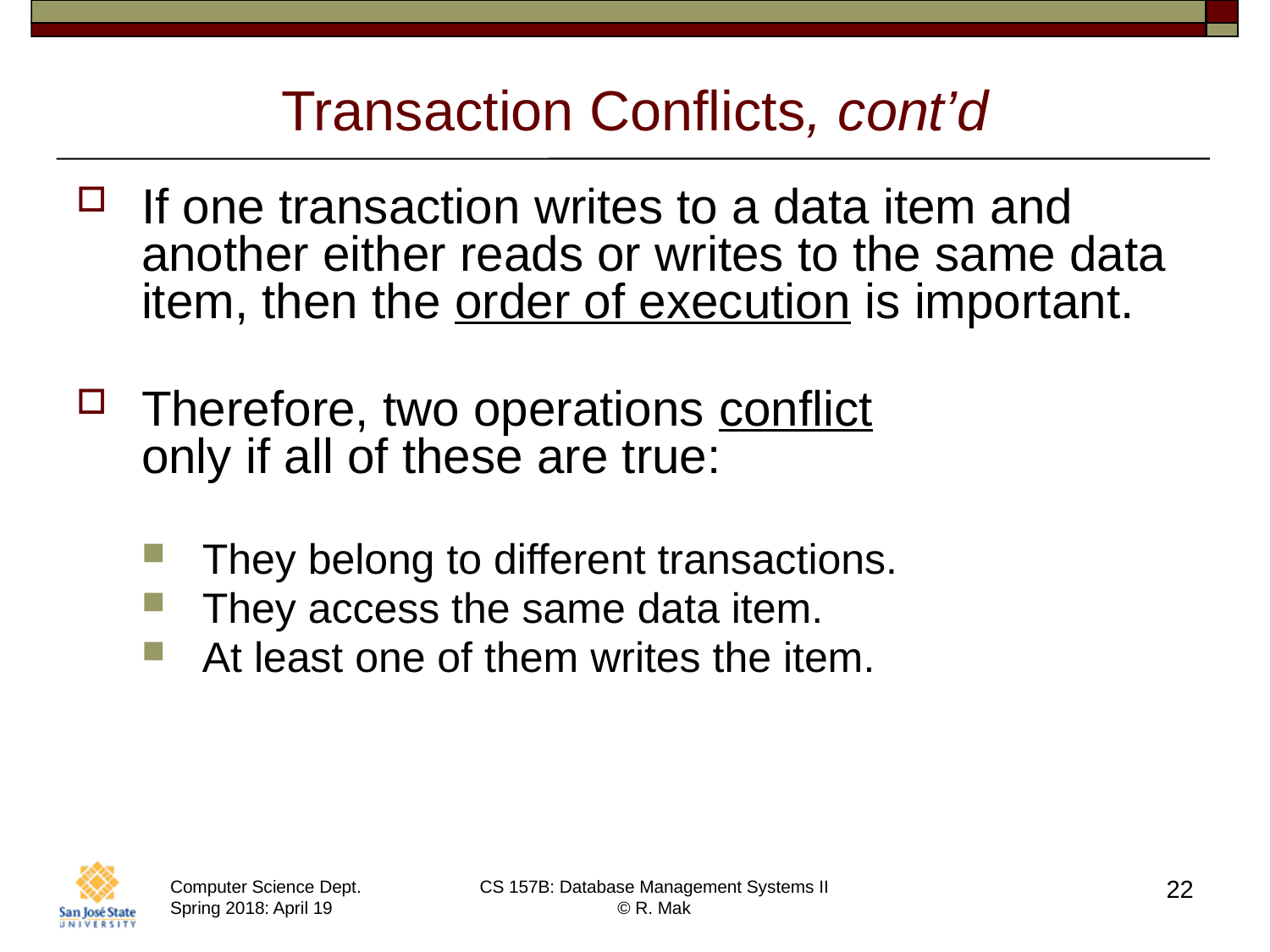

# Transaction Conflicts, cont’d
If one transaction writes to a data item and another either reads or writes to the same data item, then the order of execution is important.

Therefore, two operations conflict
only if all of these are true:

They belong to different transactions.
They access the same data item.
At least one of them writes the item.
22